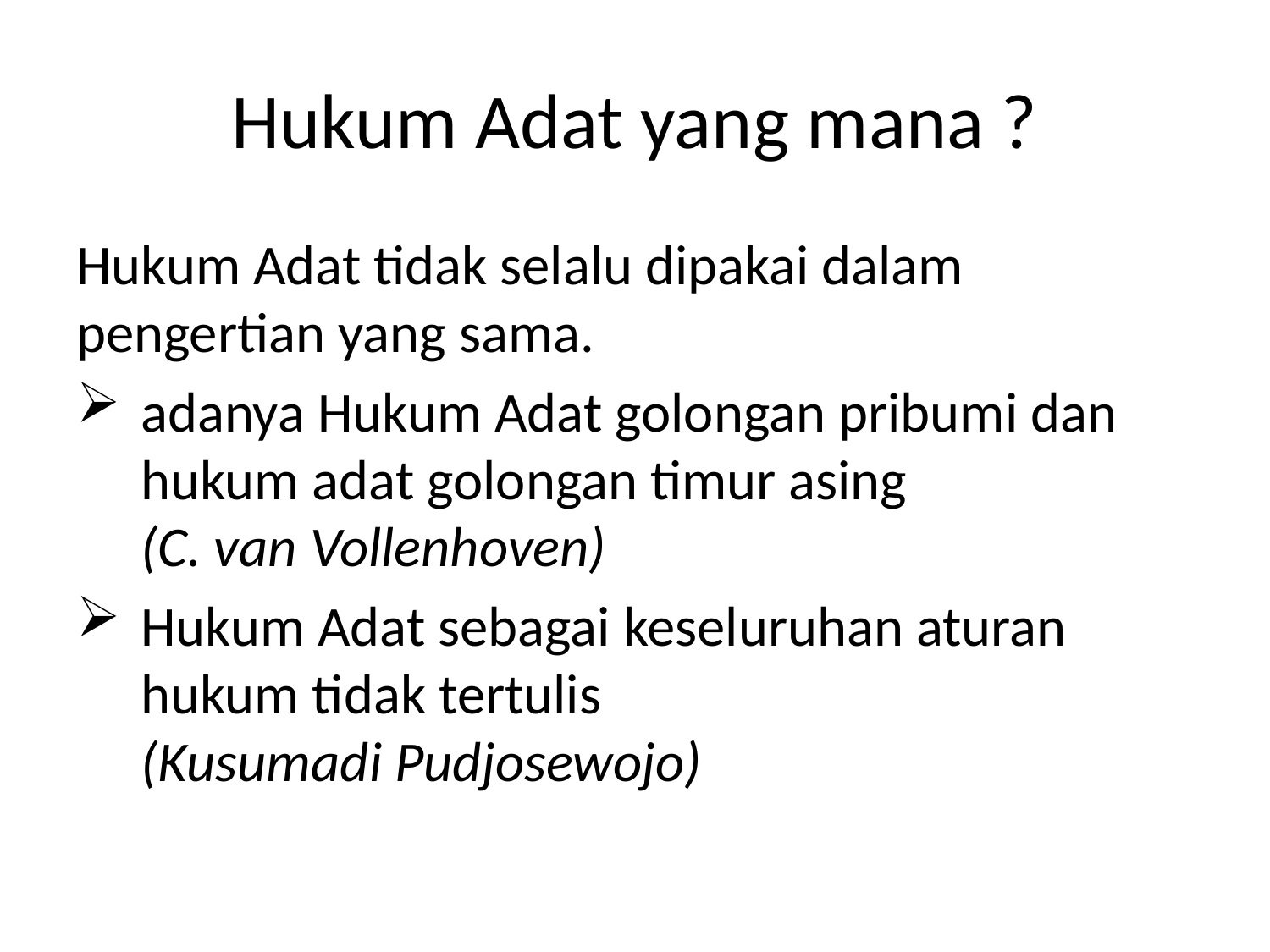

# Hukum Adat yang mana ?
Hukum Adat tidak selalu dipakai dalam pengertian yang sama.
adanya Hukum Adat golongan pribumi dan hukum adat golongan timur asing                  (C. van Vollenhoven)
Hukum Adat sebagai keseluruhan aturan hukum tidak tertulis                                   (Kusumadi Pudjosewojo)